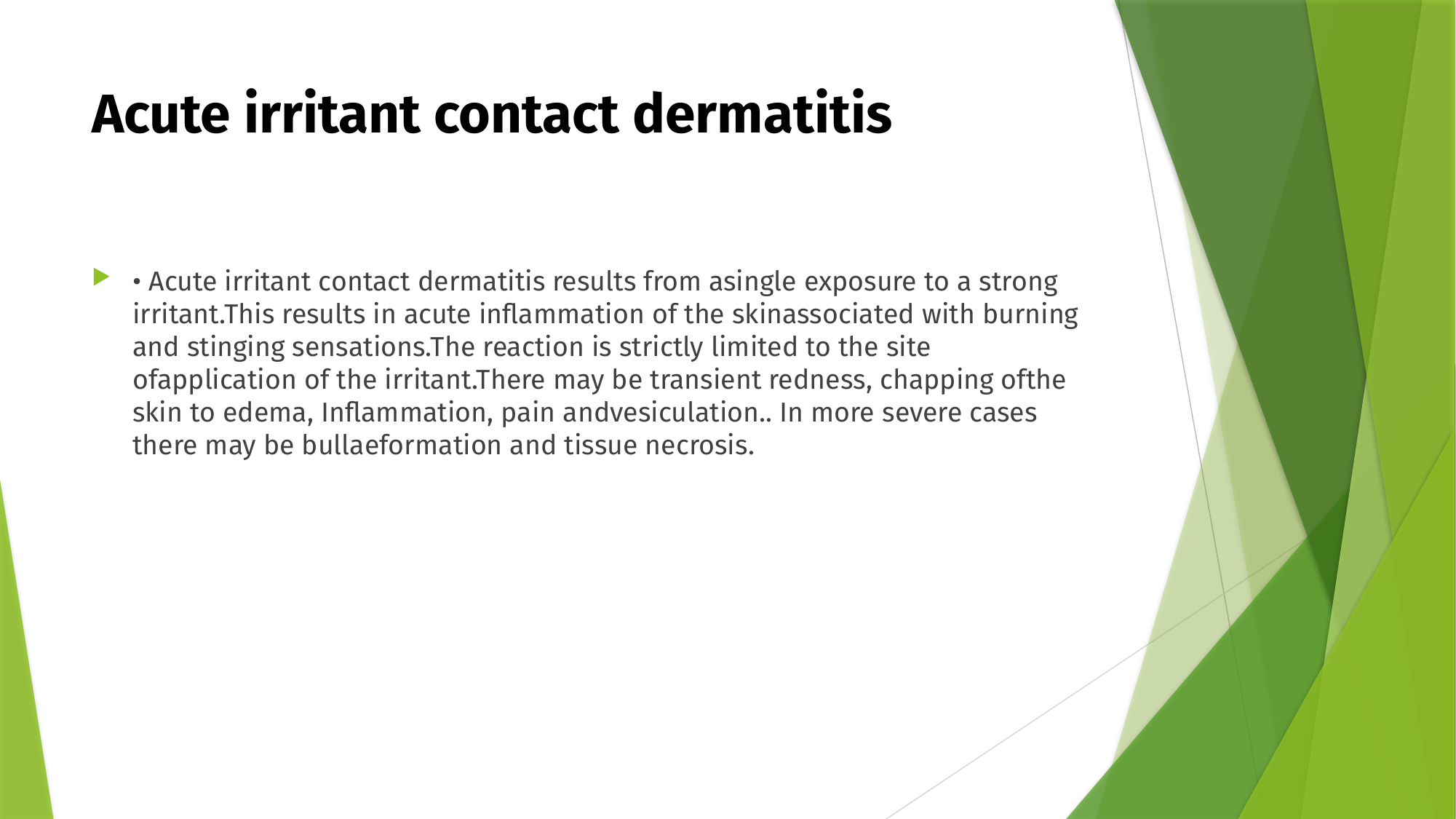

# Acute irritant contact dermatitis
• Acute irritant contact dermatitis results from asingle exposure to a strong irritant.This results in acute inflammation of the skinassociated with burning and stinging sensations.The reaction is strictly limited to the site ofapplication of the irritant.There may be transient redness, chapping ofthe skin to edema, Inflammation, pain andvesiculation.. In more severe cases there may be bullaeformation and tissue necrosis.